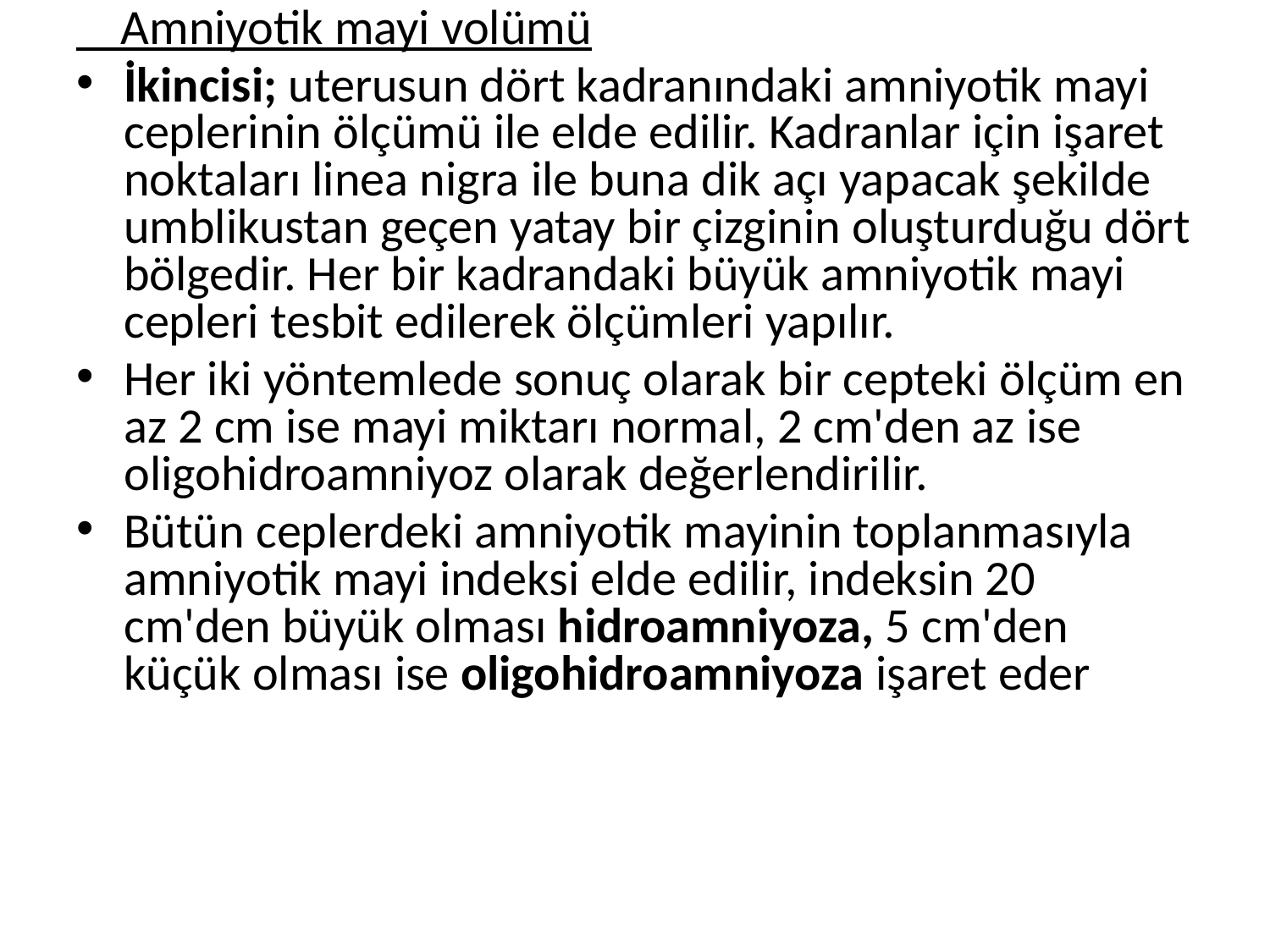

Amniyotik mayi volümü
İkincisi; uterusun dört kadranındaki amniyotik mayi ceplerinin ölçümü ile elde edilir. Kadranlar için işaret noktaları linea nigra ile buna dik açı yapacak şekilde umblikustan geçen yatay bir çizginin oluşturduğu dört bölgedir. Her bir kadrandaki büyük amniyotik mayi cepleri tesbit edilerek ölçümleri yapılır.
Her iki yöntemlede sonuç olarak bir cepteki ölçüm en az 2 cm ise mayi miktarı normal, 2 cm'den az ise oligohidroamniyoz olarak değerlendirilir.
Bütün ceplerdeki amniyotik mayinin toplanmasıyla amniyotik mayi indeksi elde edilir, indeksin 20 cm'den büyük olması hidroamniyoza, 5 cm'den küçük olması ise oligohidroamniyoza işaret eder